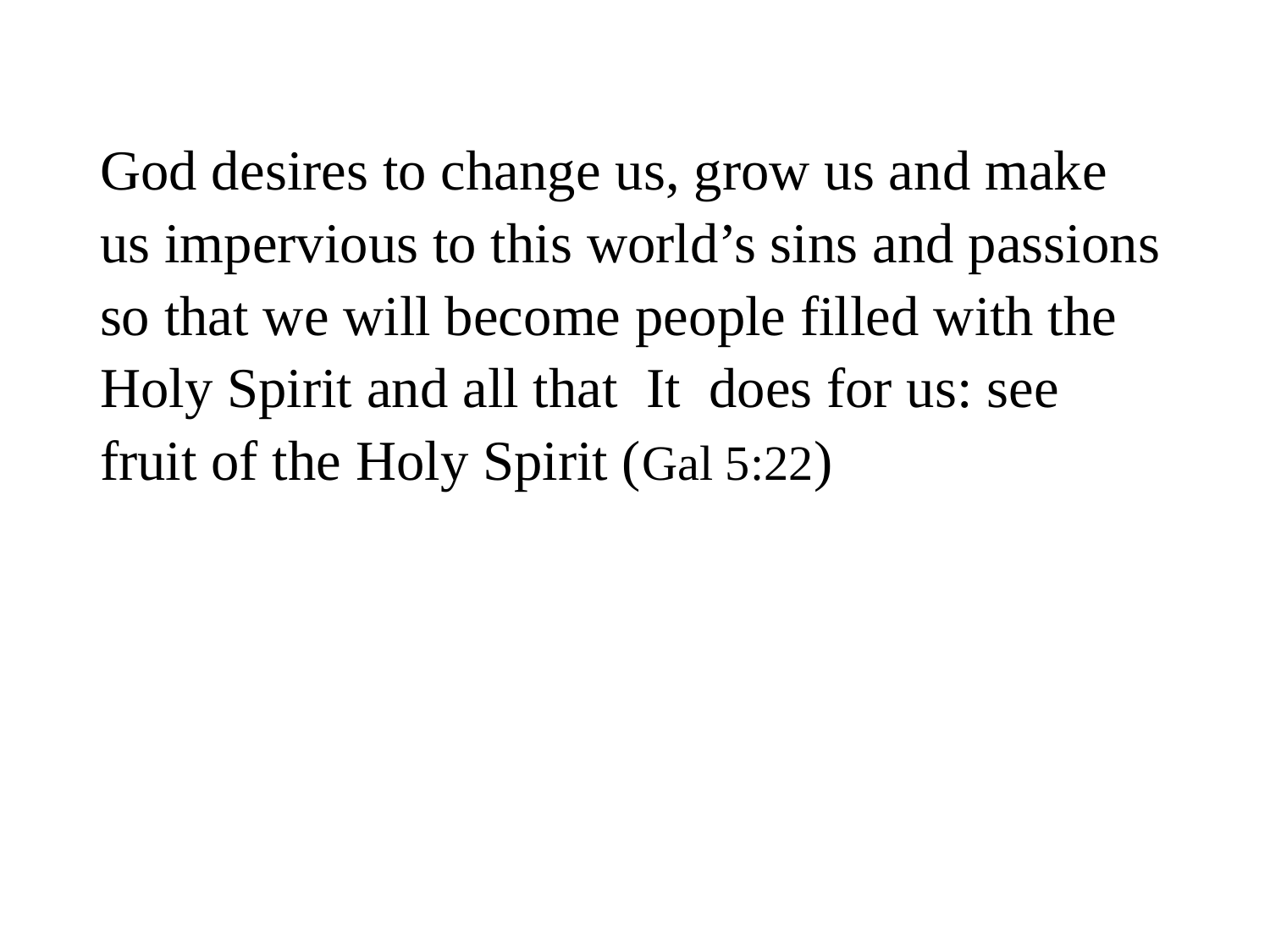

#

God desires to change us, grow us and make us impervious to this world’s sins and passions so that we will become people filled with the Holy Spirit and all that  It  does for us: see fruit of the Holy Spirit (Gal 5:22)